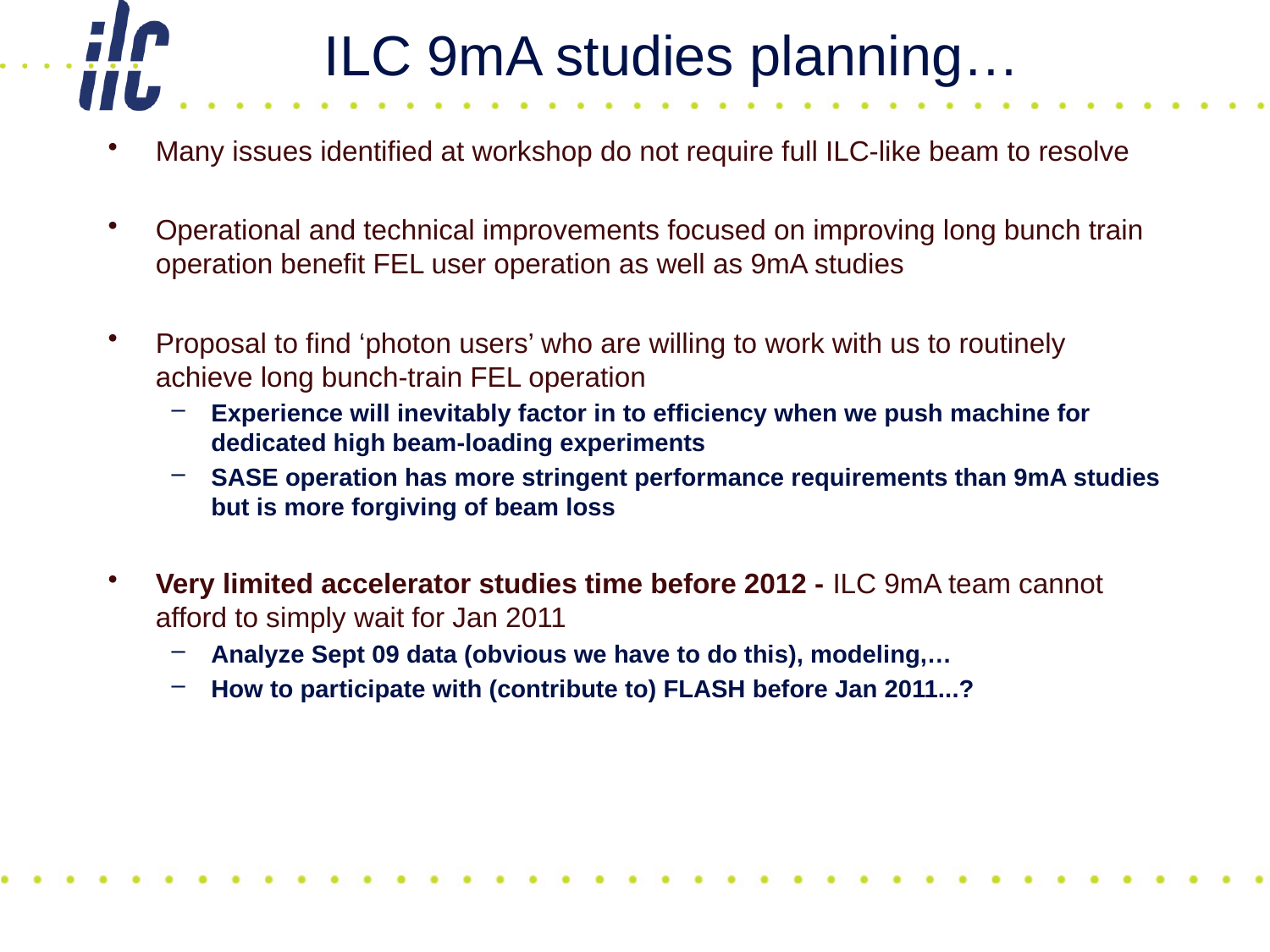

# ILC 9mA studies planning…
Many issues identified at workshop do not require full ILC-like beam to resolve

Operational and technical improvements focused on improving long bunch train operation benefit FEL user operation as well as 9mA studies

Proposal to find ‘photon users’ who are willing to work with us to routinely achieve long bunch-train FEL operation
Experience will inevitably factor in to efficiency when we push machine for dedicated high beam-loading experiments
SASE operation has more stringent performance requirements than 9mA studies but is more forgiving of beam loss

Very limited accelerator studies time before 2012 - ILC 9mA team cannot afford to simply wait for Jan 2011
Analyze Sept 09 data (obvious we have to do this), modeling,…
How to participate with (contribute to) FLASH before Jan 2011...?